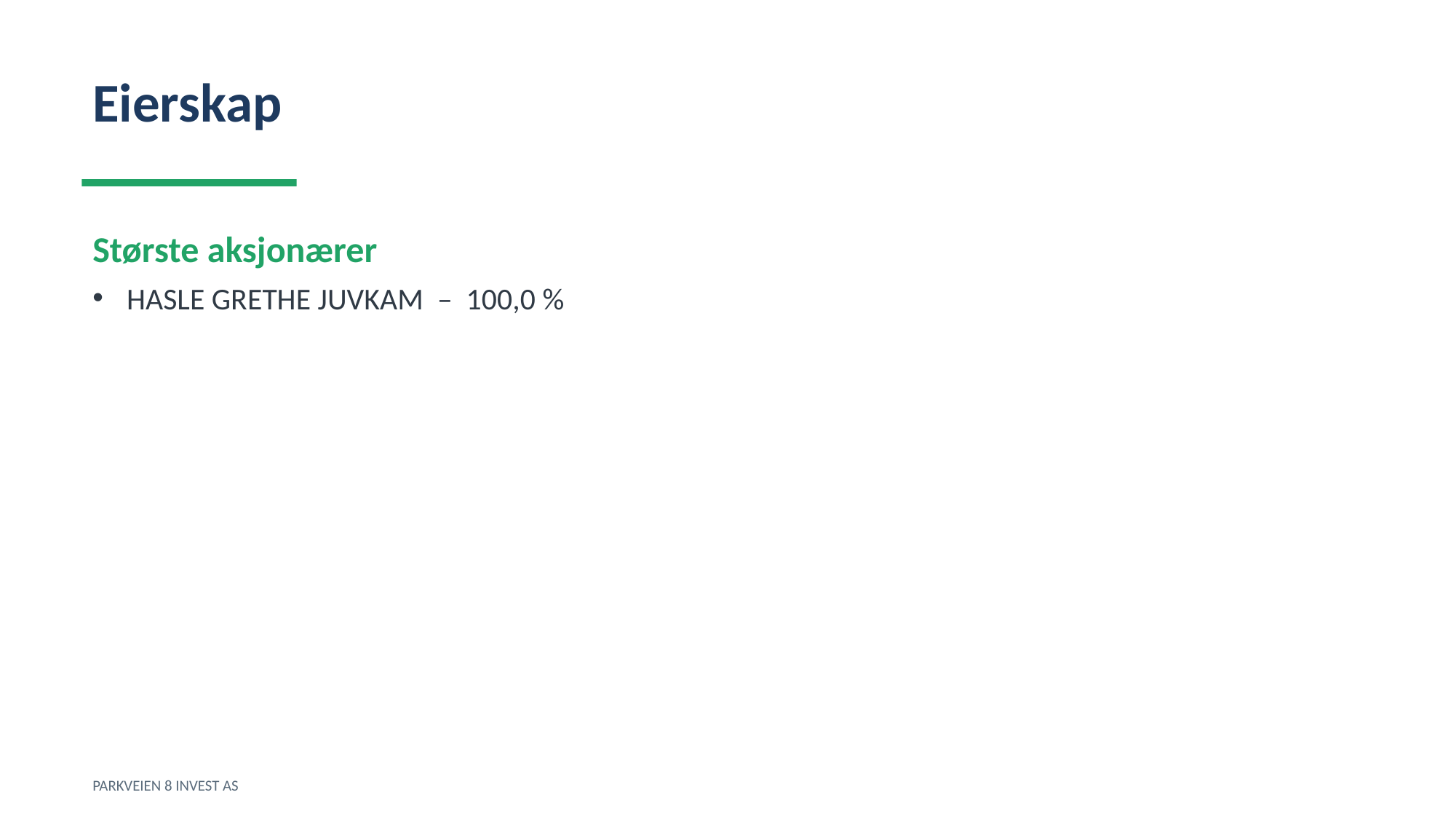

Eierskap

Største aksjonærer
HASLE GRETHE JUVKAM  –  100,0 %
PARKVEIEN 8 INVEST AS